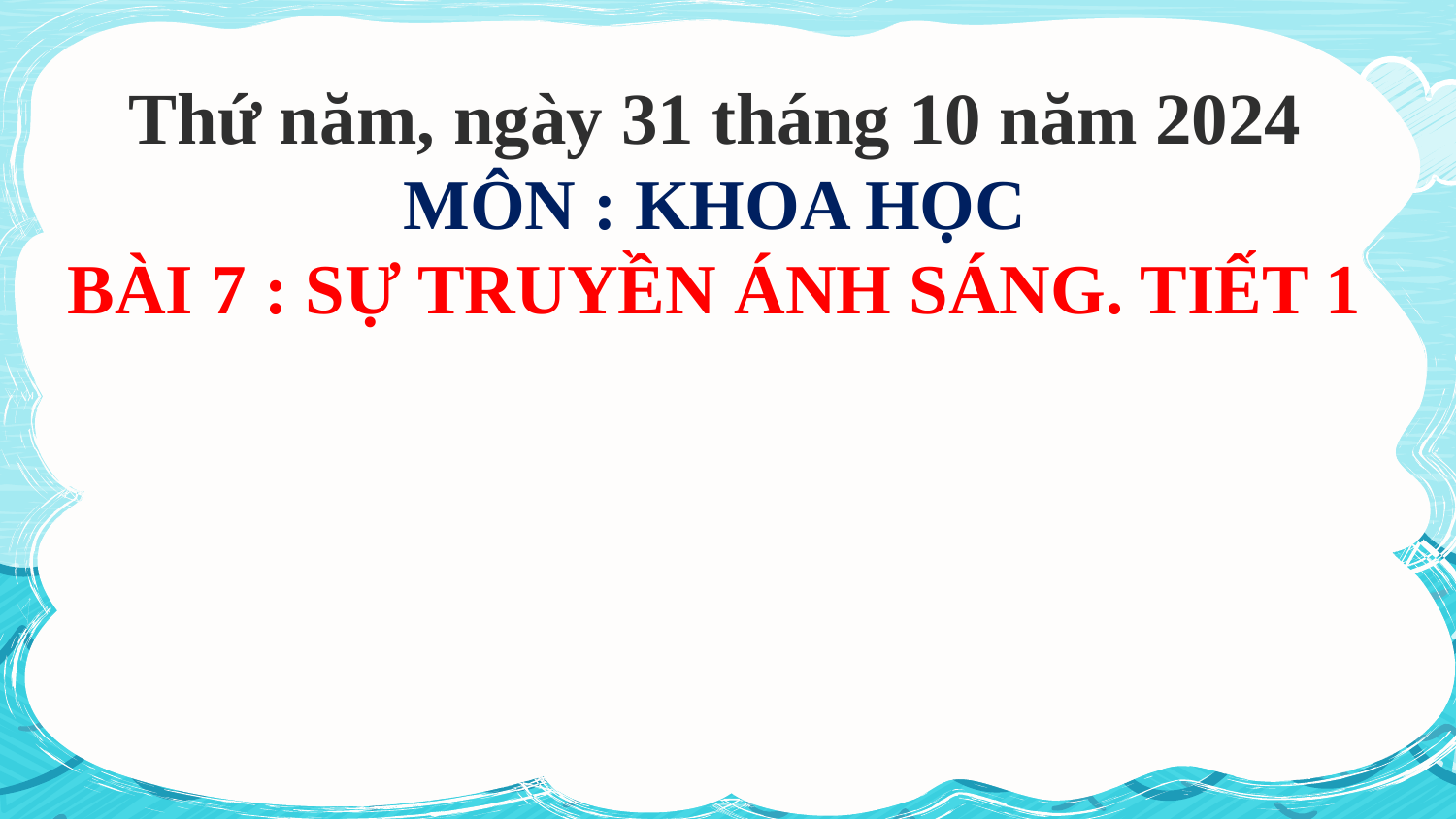

Thứ năm, ngày 31 tháng 10 năm 2024
MÔN : KHOA HỌC
BÀI 7 : SỰ TRUYỀN ÁNH SÁNG. TIẾT 1